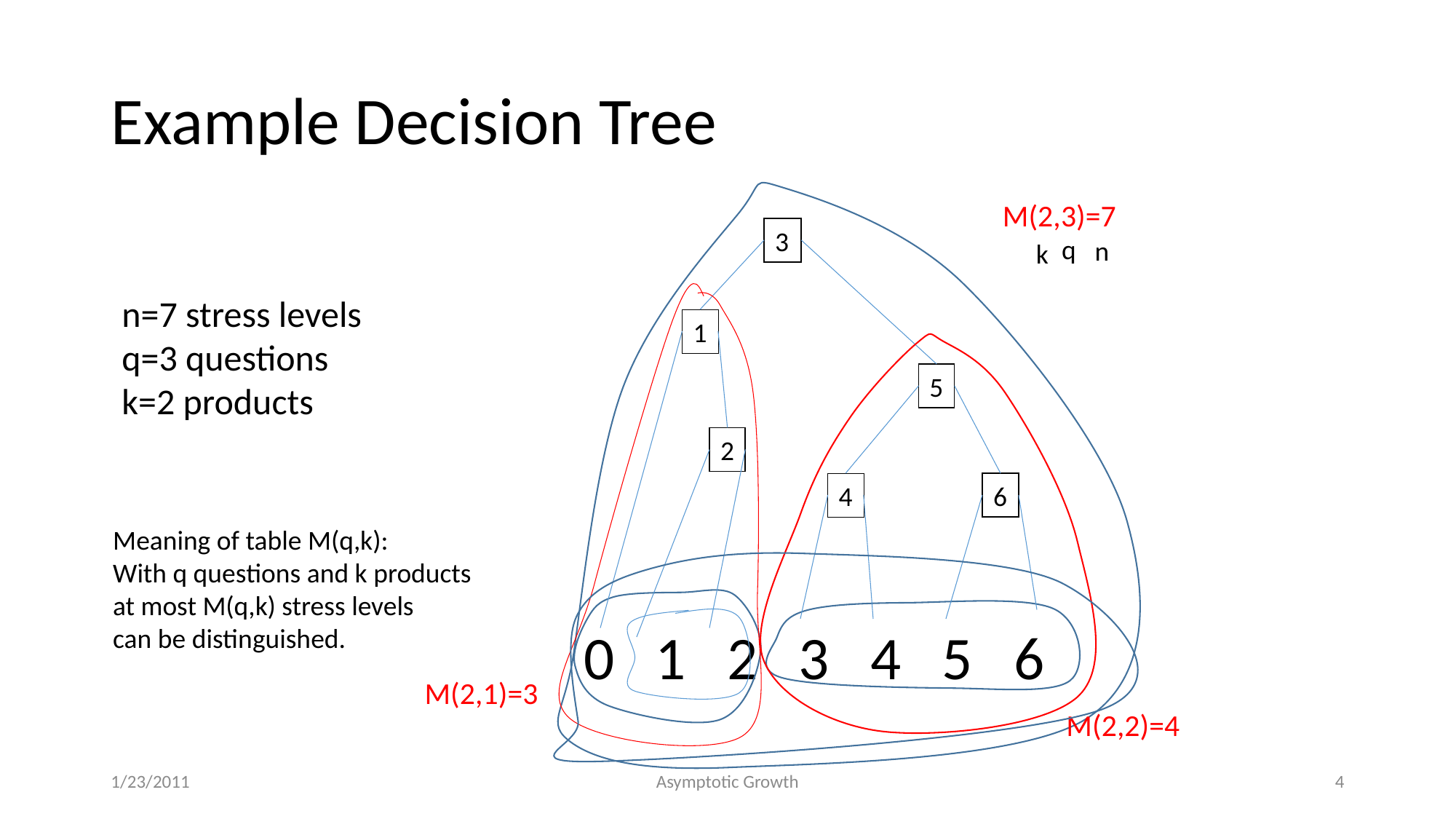

# Example Decision Tree

M(2,3)=7
3
q
n
k

n=7 stress levels
q=3 questions
k=2 products
1

5
2
4
6
Meaning of table M(q,k):
With q questions and k products
at most M(q,k) stress levels
can be distinguished.

0   1   2   3   4   5   6
M(2,1)=3
M(2,2)=4
1/23/2011
Asymptotic Growth
4